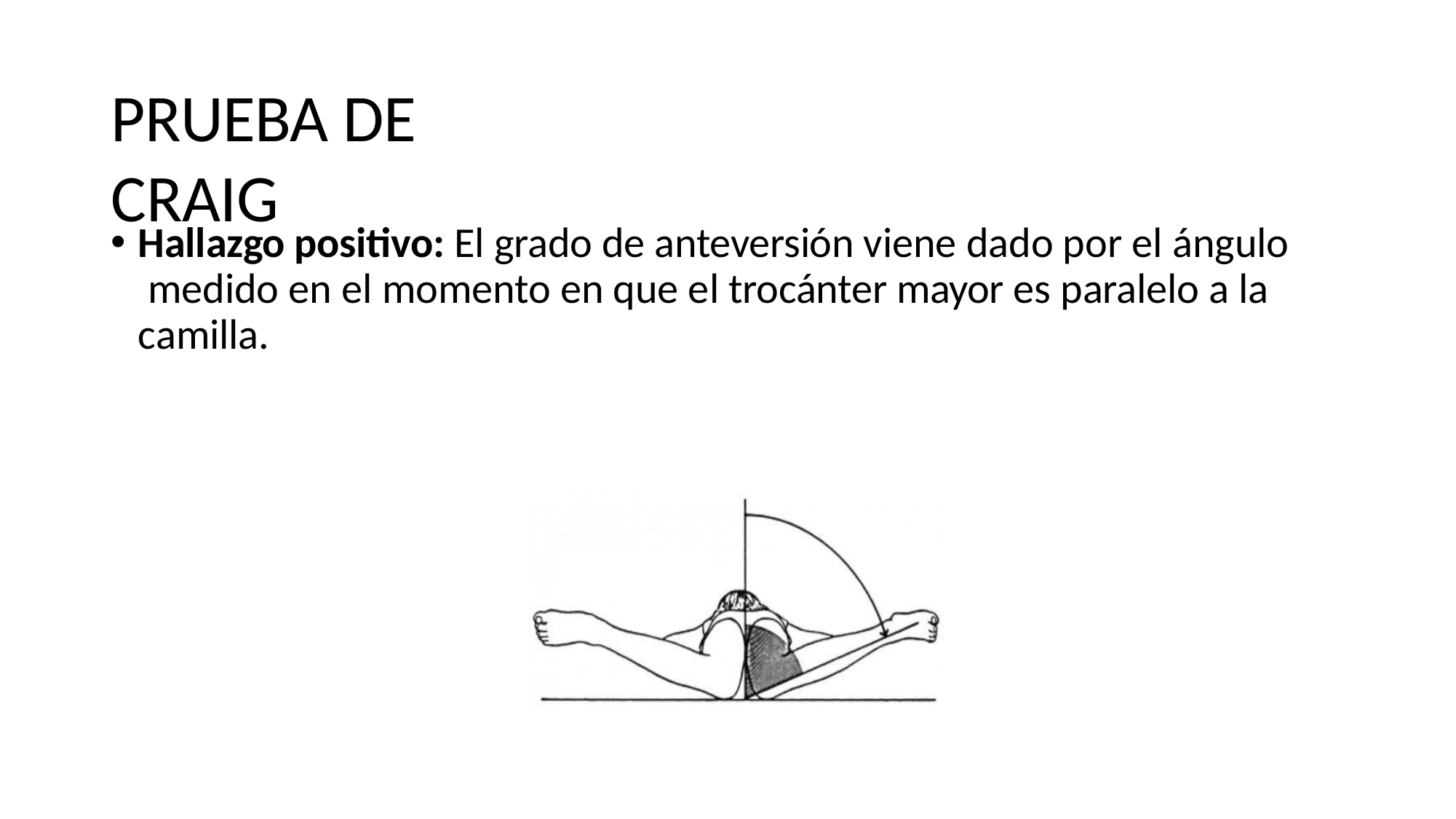

# PRUEBA DE CRAIG
Hallazgo positivo: El grado de anteversión viene dado por el ángulo  medido en el momento en que el trocánter mayor es paralelo a la  camilla.